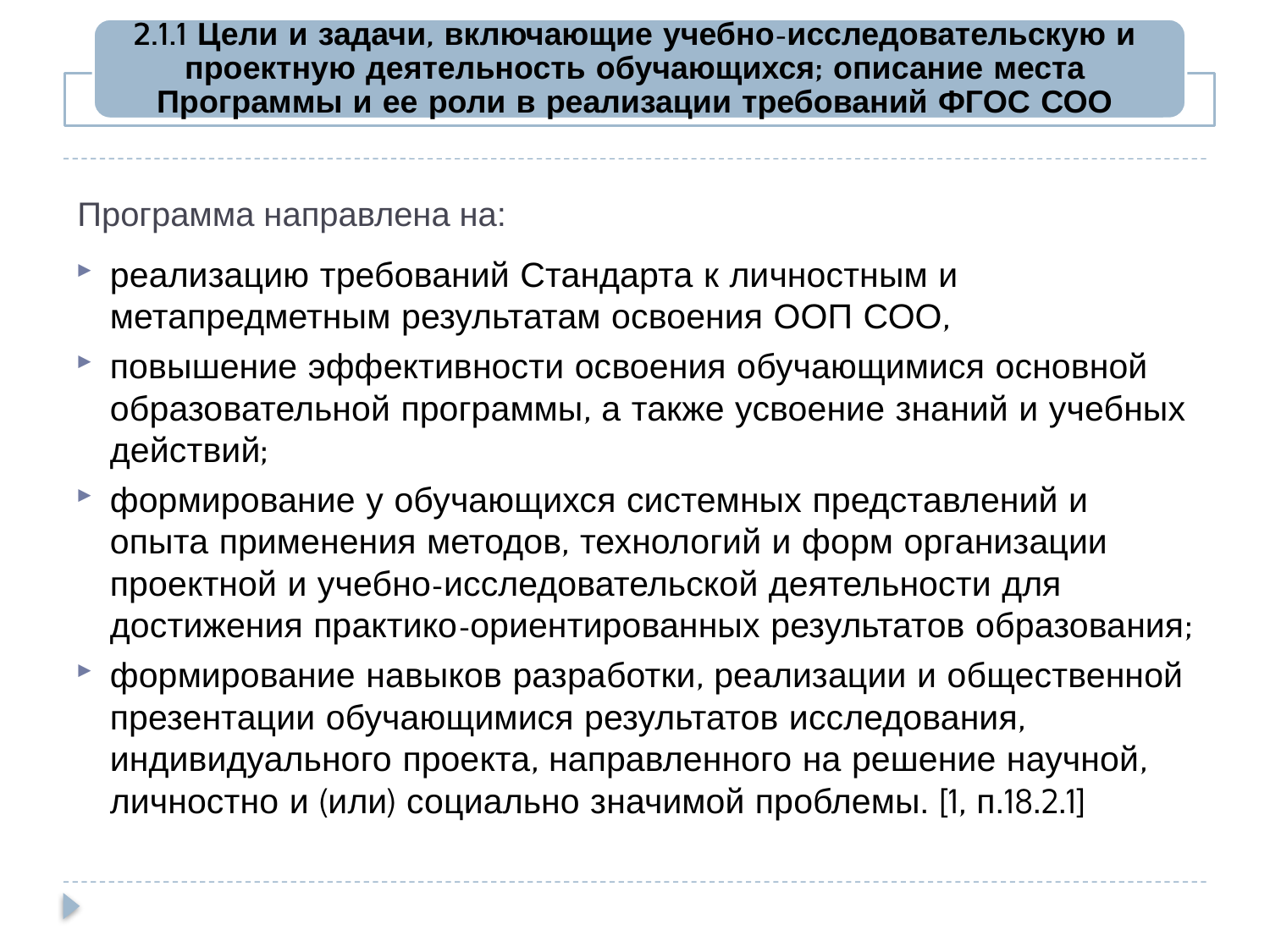

2.1.1 Цели и задачи, включающие учебно-исследовательскую и проектную деятельность обучающихся; описание места Программы и ее роли в реализации требований ФГОС СОО

# Программа направлена на:
реализацию требований Стандарта к личностным и метапредметным результатам освоения ООП СОО,
повышение эффективности освоения обучающимися основной образовательной программы, а также усвоение знаний и учебных действий;
формирование у обучающихся системных представлений и опыта применения методов, технологий и форм организации проектной и учебно-исследовательской деятельности для достижения практико-ориентированных результатов образования;
формирование навыков разработки, реализации и общественной презентации обучающимися результатов исследования, индивидуального проекта, направленного на решение научной, личностно и (или) социально значимой проблемы. [1, п.18.2.1]